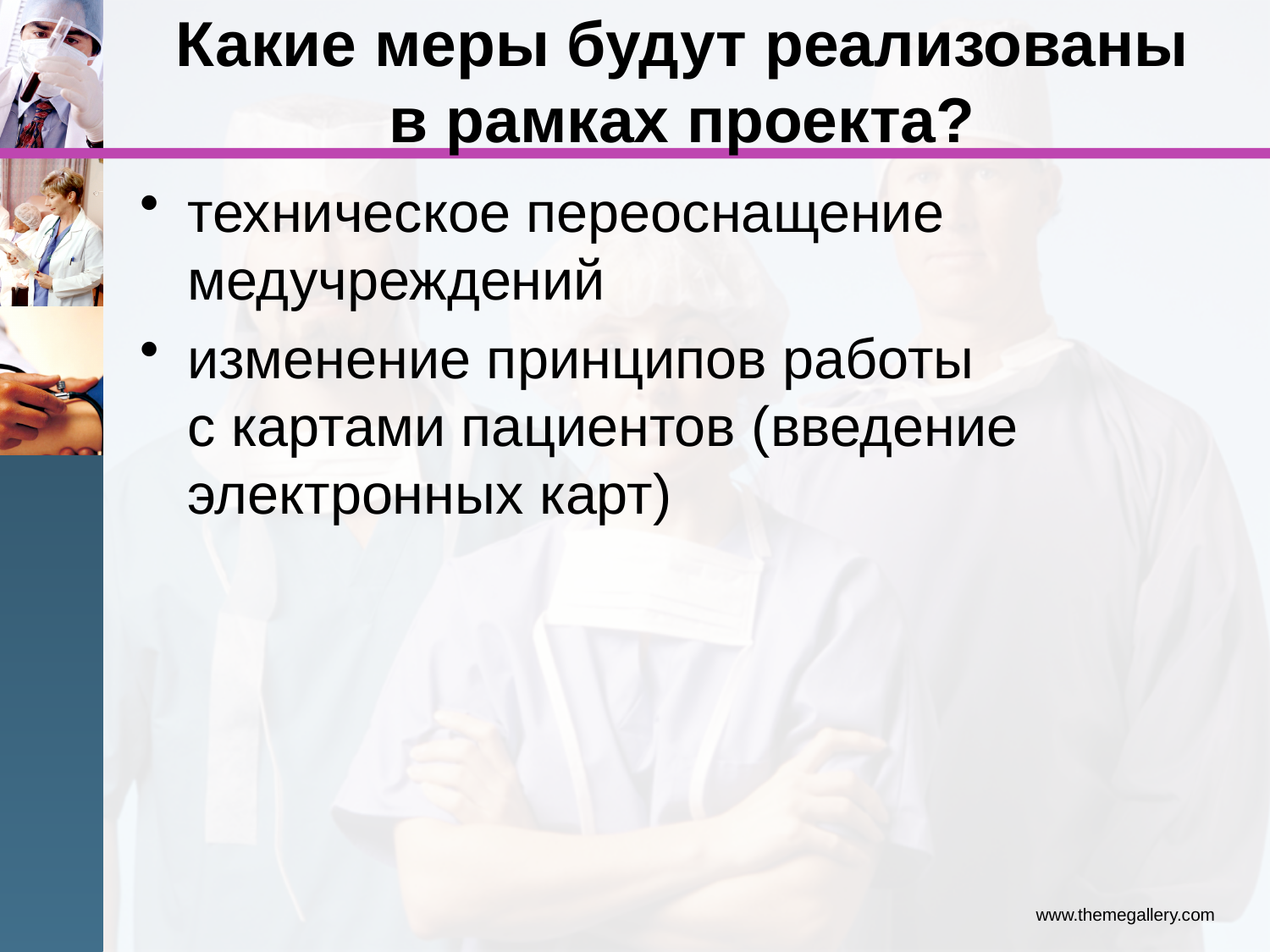

# Какие меры будут реализованы в рамках проекта?
техническое переоснащение медучреждений
изменение принципов работы с картами пациентов (введение электронных карт)
www.themegallery.com